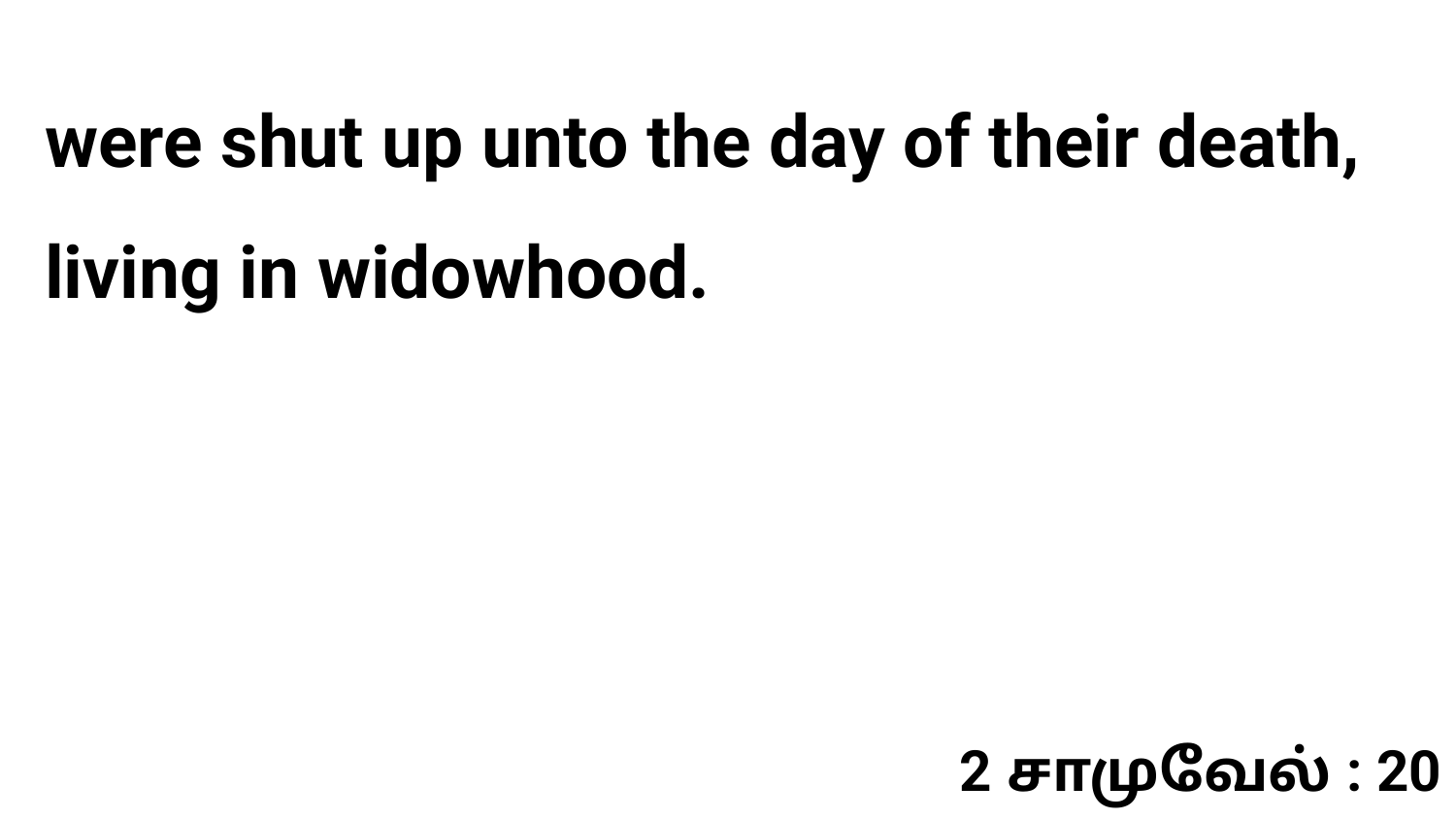

were shut up unto the day of their death, living in widowhood.
2 சாமுவேல் : 20